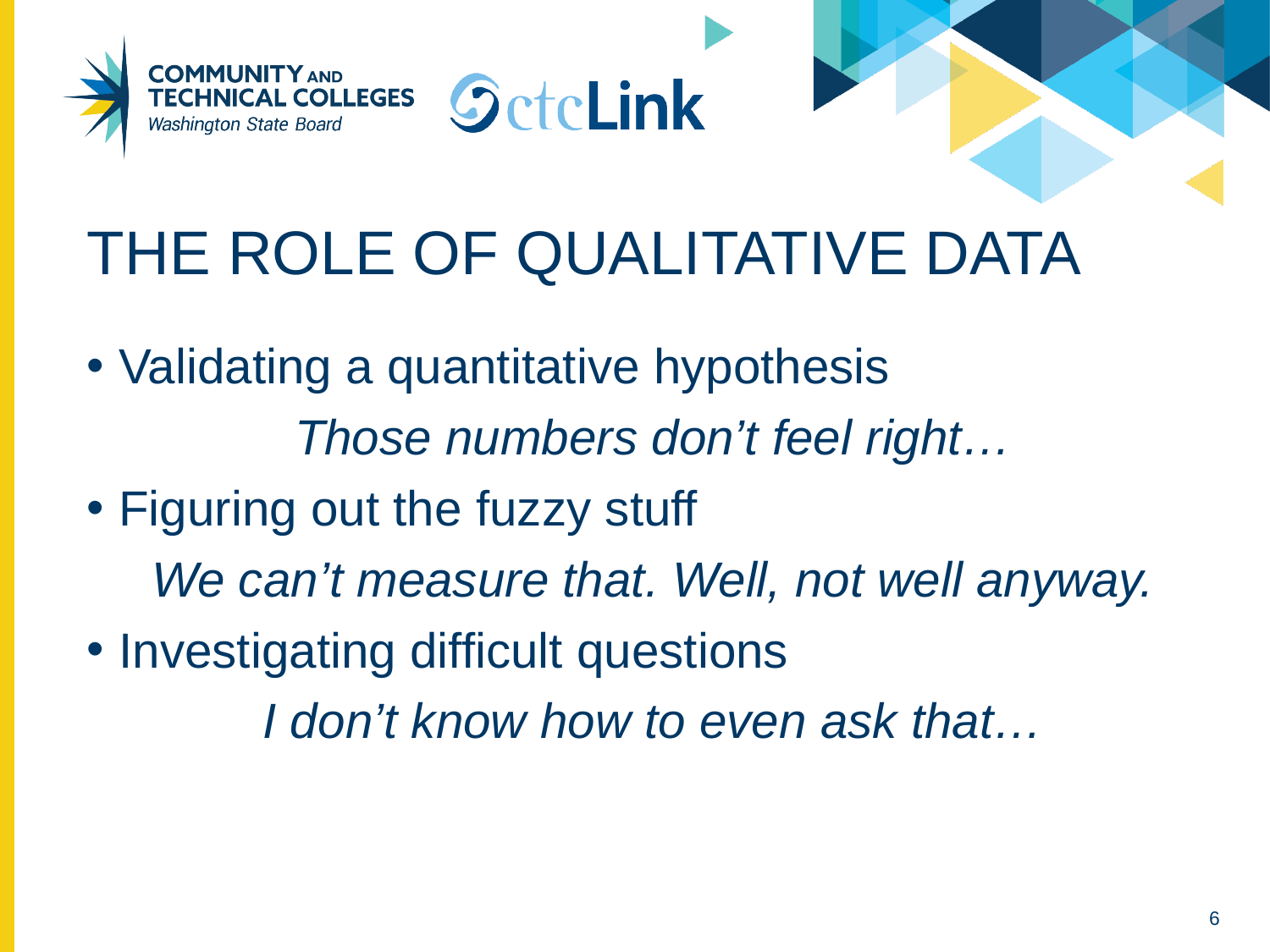

# The role of qualitative data
Validating a quantitative hypothesis
Those numbers don’t feel right…
Figuring out the fuzzy stuff
We can’t measure that. Well, not well anyway.
Investigating difficult questions
I don’t know how to even ask that…

6